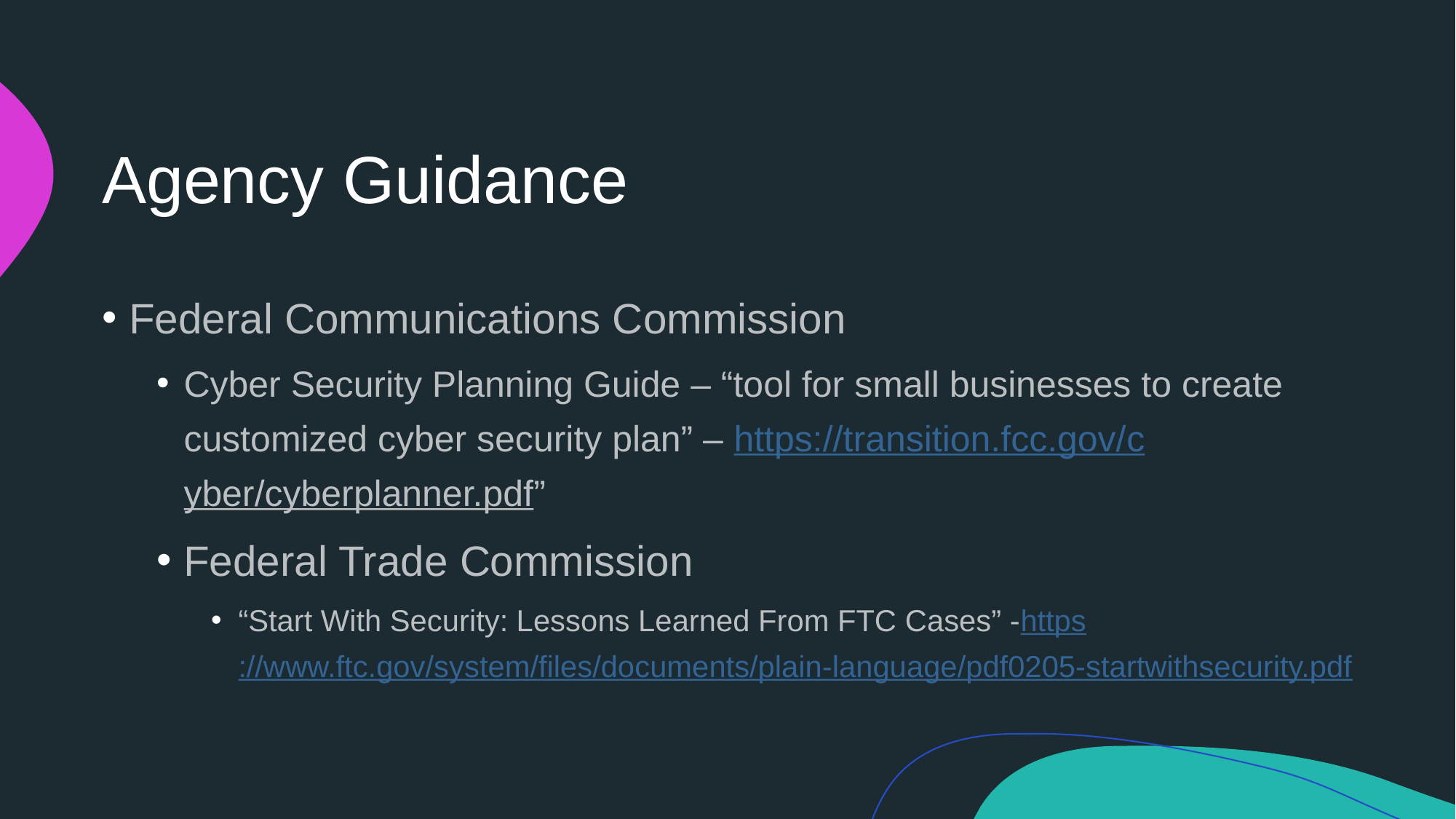

# Agency Guidance
Federal Communications Commission
Cyber Security Planning Guide – “tool for small businesses to create customized cyber security plan” – https://transition.fcc.gov/cyber/cyberplanner.pdf”
Federal Trade Commission
“Start With Security: Lessons Learned From FTC Cases” -https://www.ftc.gov/system/files/documents/plain-language/pdf0205-startwithsecurity.pdf